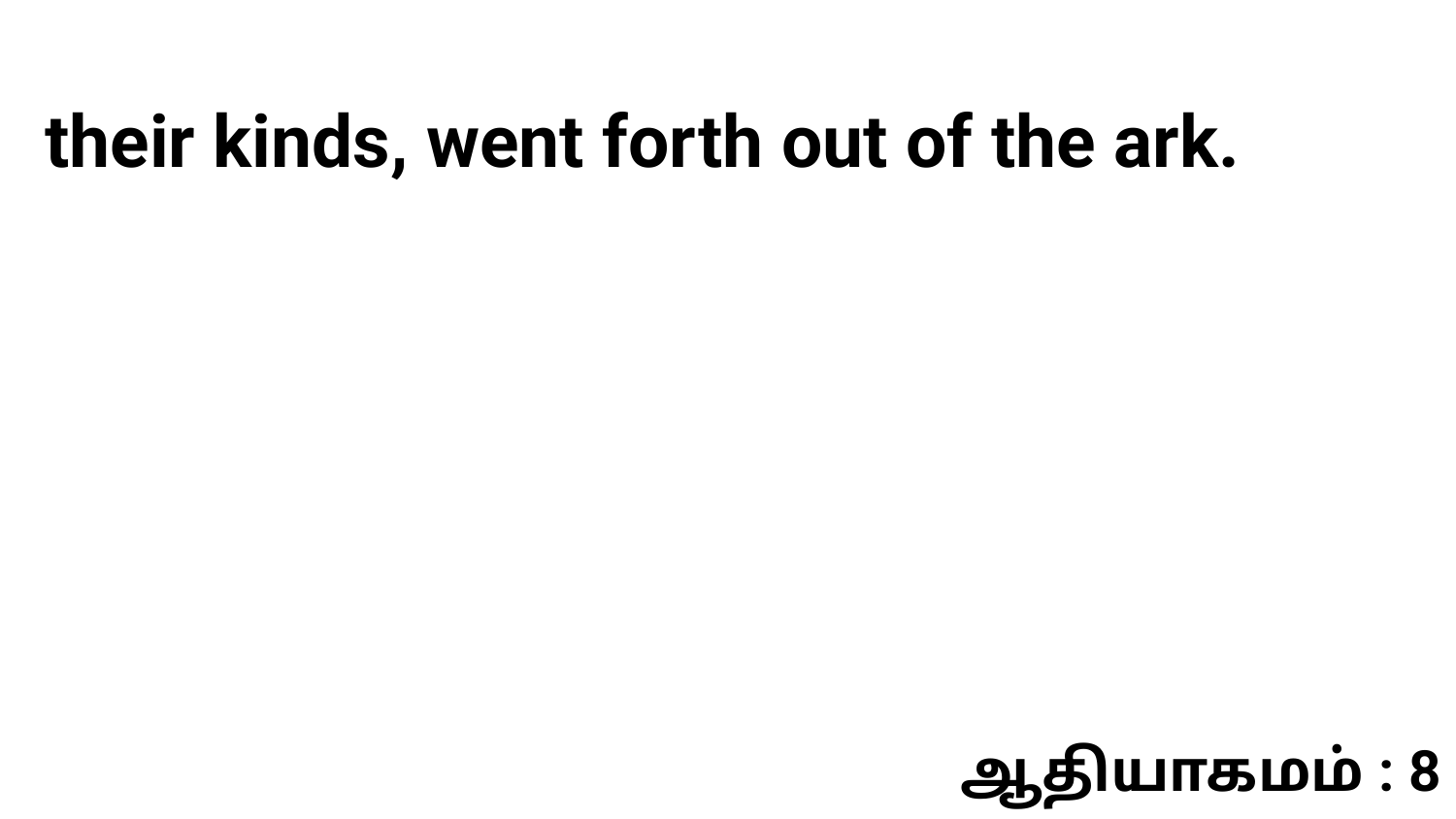

their kinds, went forth out of the ark.
ஆதியாகமம் : 8